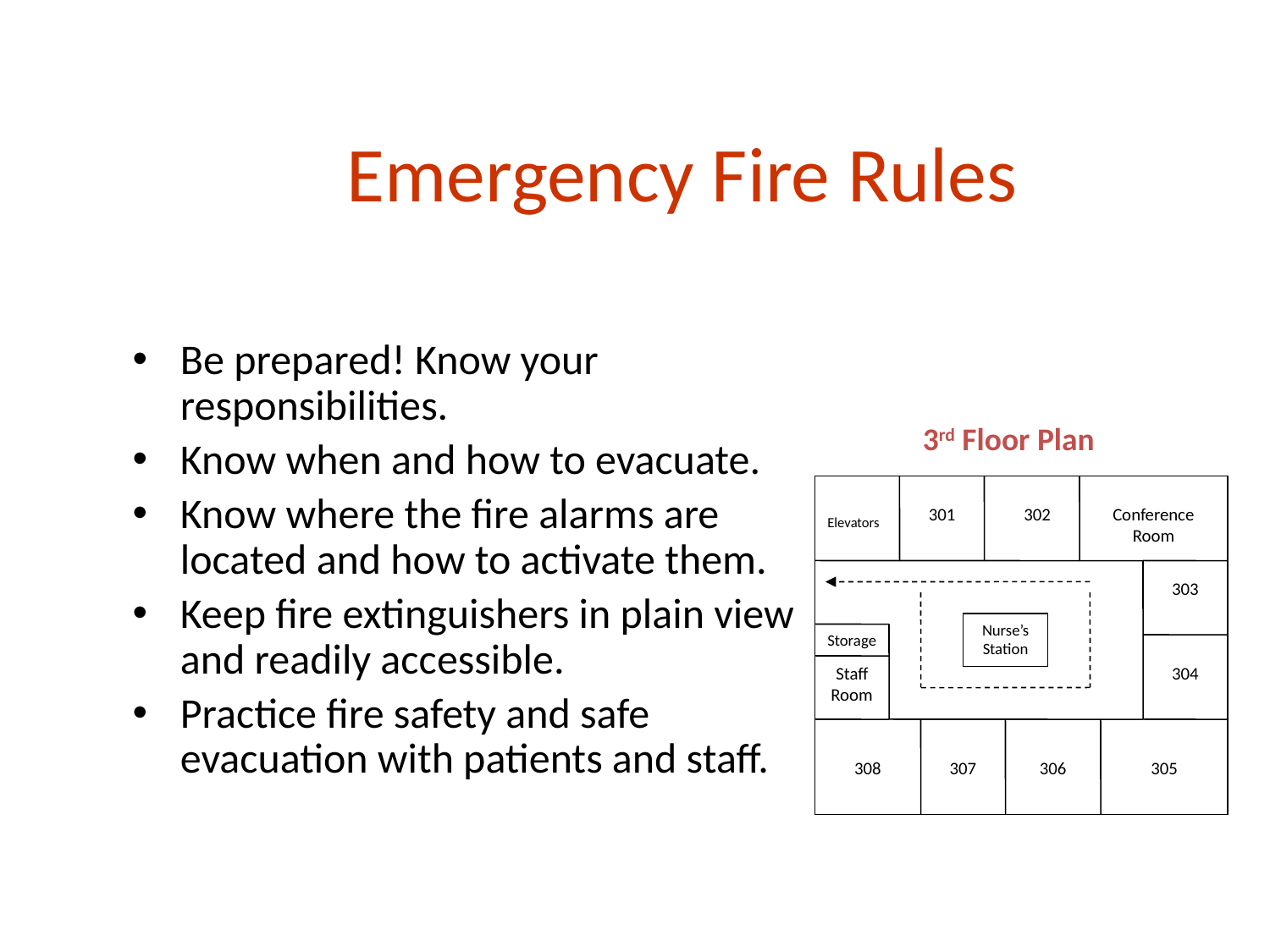

# Emergency Fire Rules
Be prepared! Know your responsibilities.
Know when and how to evacuate.
Know where the fire alarms are located and how to activate them.
Keep fire extinguishers in plain view and readily accessible.
Practice fire safety and safe evacuation with patients and staff.
3rd Floor Plan

301
302
Conference Room
Elevators

303

Nurse’s Station

Storage

Staff Room
304

308
307
306
305